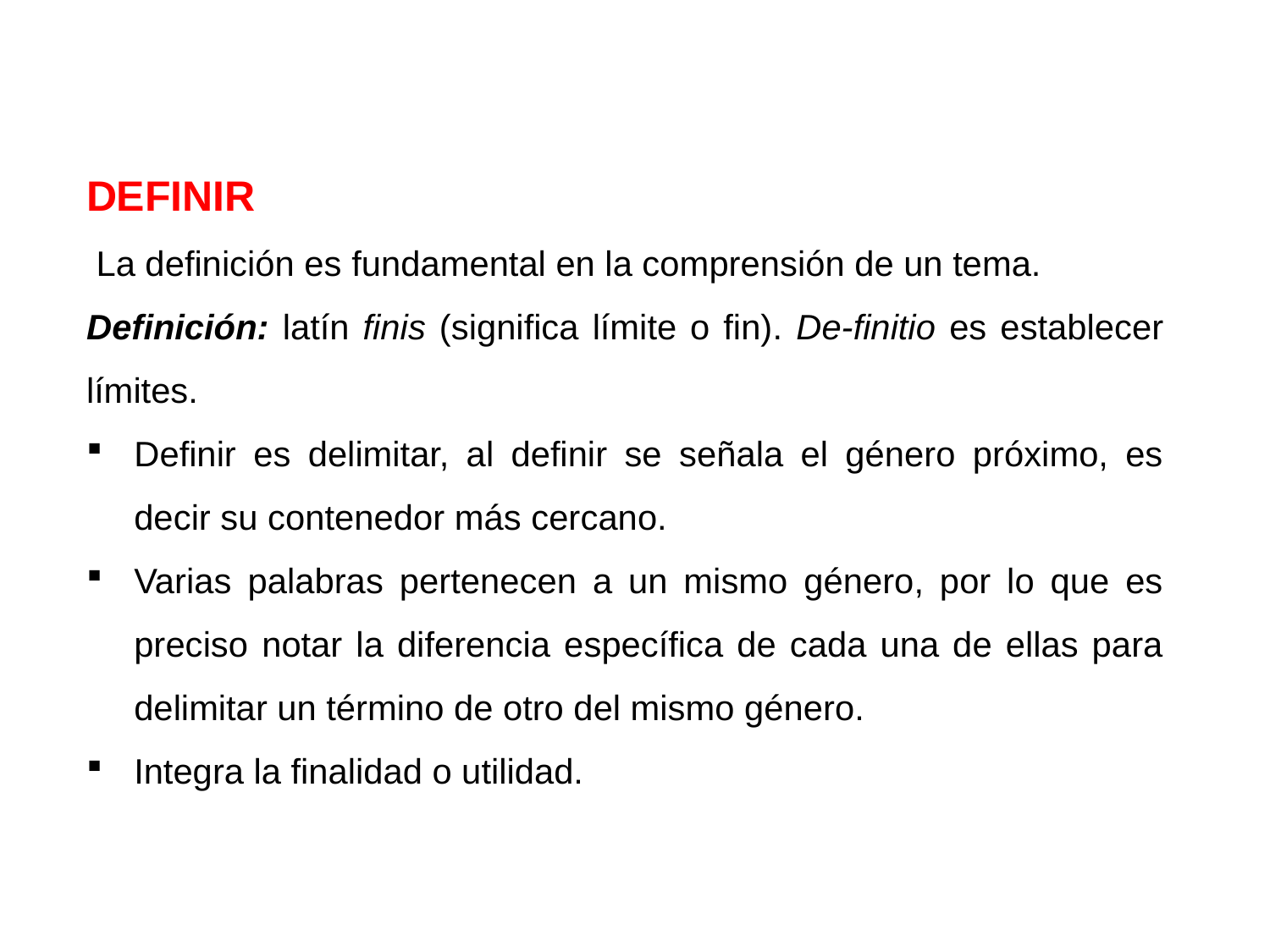

DEFINIR
 La definición es fundamental en la comprensión de un tema.
Definición: latín finis (significa límite o fin). De-finitio es establecer límites.
Definir es delimitar, al definir se señala el género próximo, es decir su contenedor más cercano.
Varias palabras pertenecen a un mismo género, por lo que es preciso notar la diferencia específica de cada una de ellas para delimitar un término de otro del mismo género.
Integra la finalidad o utilidad.